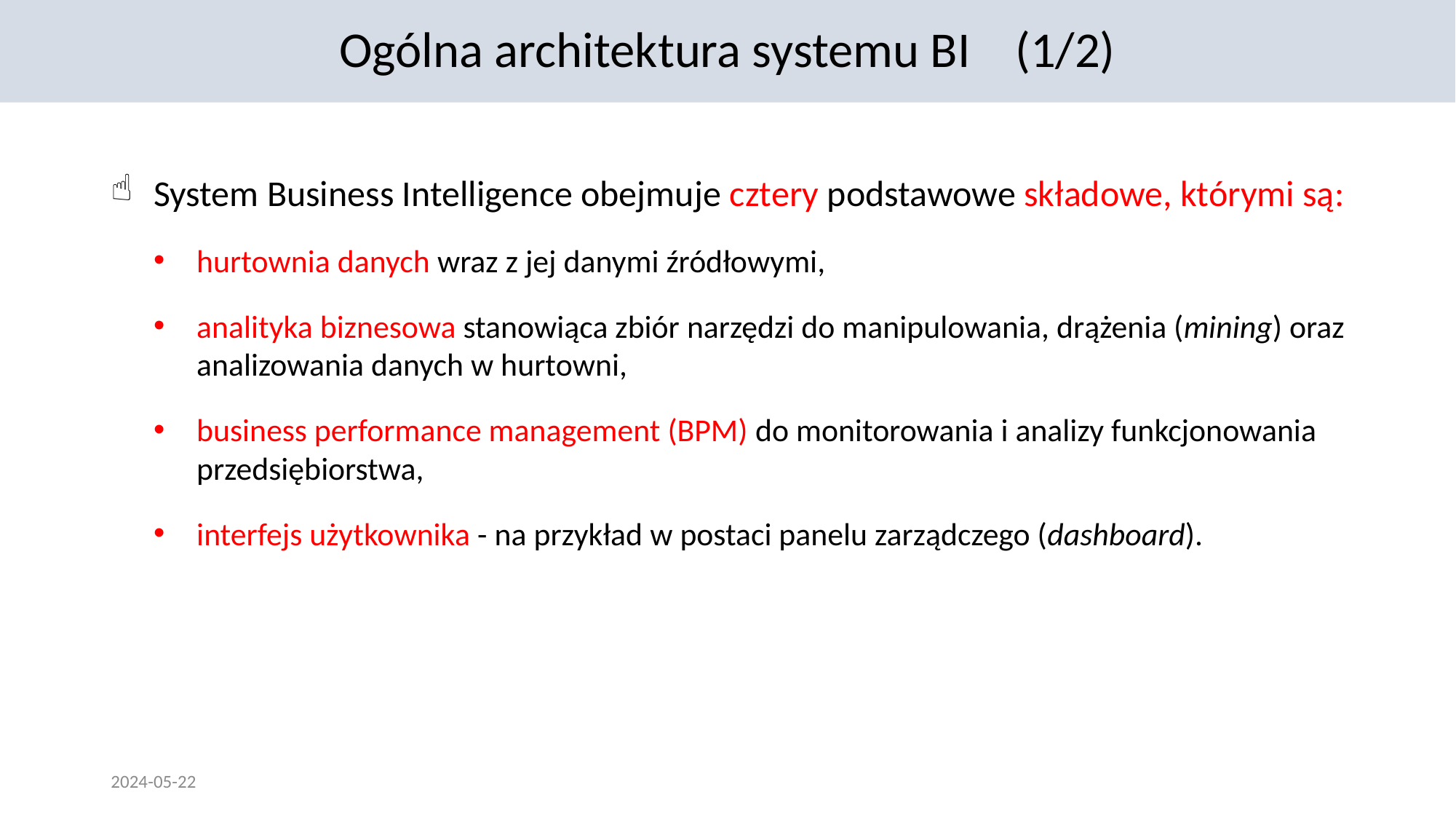

Ogólna architektura systemu BI    (1/2)
System Business Intelligence obejmuje cztery podstawowe składowe, którymi są:
hurtownia danych wraz z jej danymi źródłowymi,
analityka biznesowa stanowiąca zbiór narzędzi do manipulowania, drążenia (mining) oraz analizowania danych w hurtowni,
business performance management (BPM) do monitorowania i analizy funkcjonowania przedsiębiorstwa,
interfejs użytkownika - na przykład w postaci panelu zarządczego (dashboard).
2024-05-22